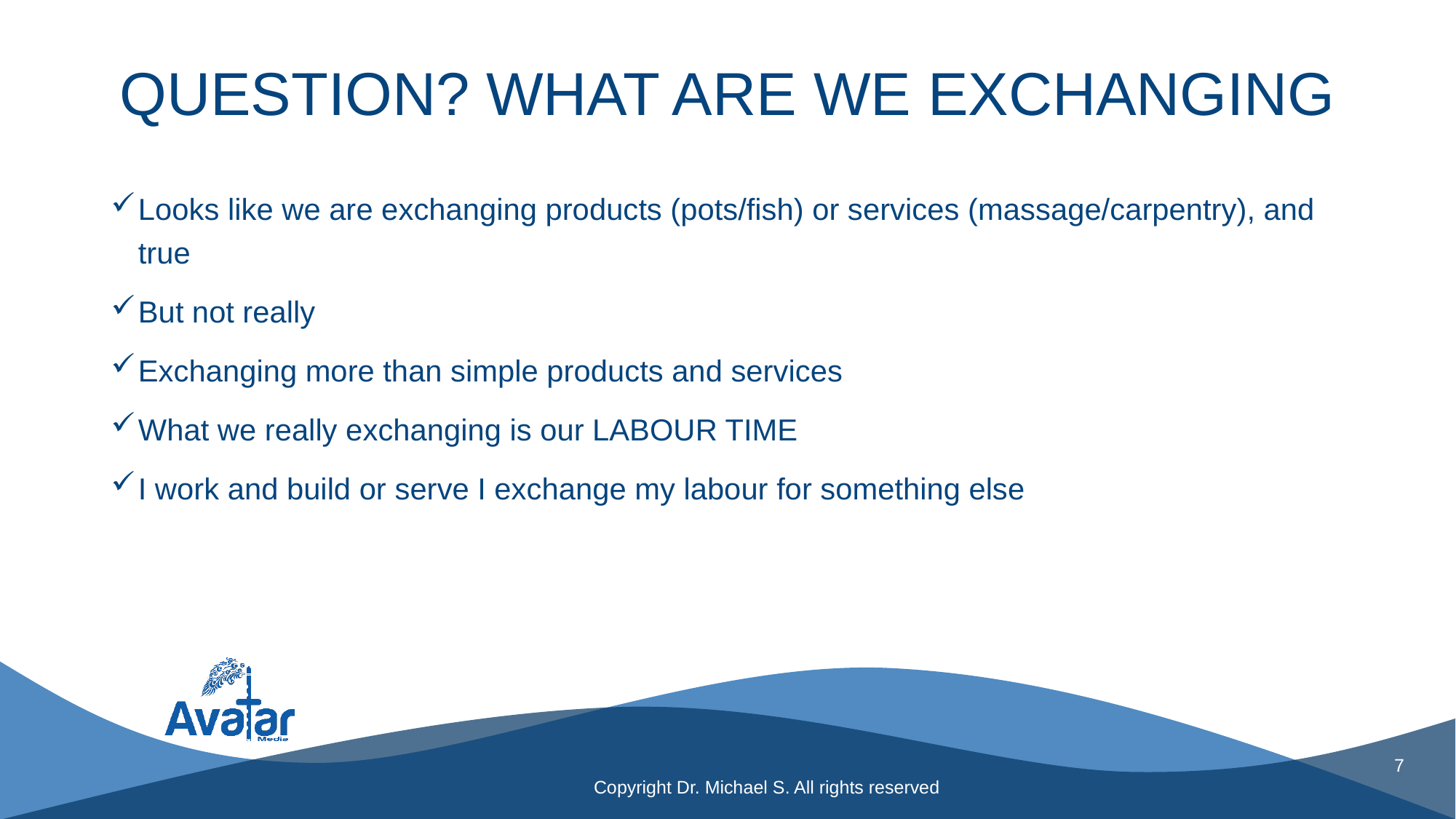

# Question? What are WE Exchanging
Looks like we are exchanging products (pots/fish) or services (massage/carpentry), and true
But not really
Exchanging more than simple products and services
What we really exchanging is our LABOUR TIME
I work and build or serve I exchange my labour for something else

7
Copyright Dr. Michael S. All rights reserved